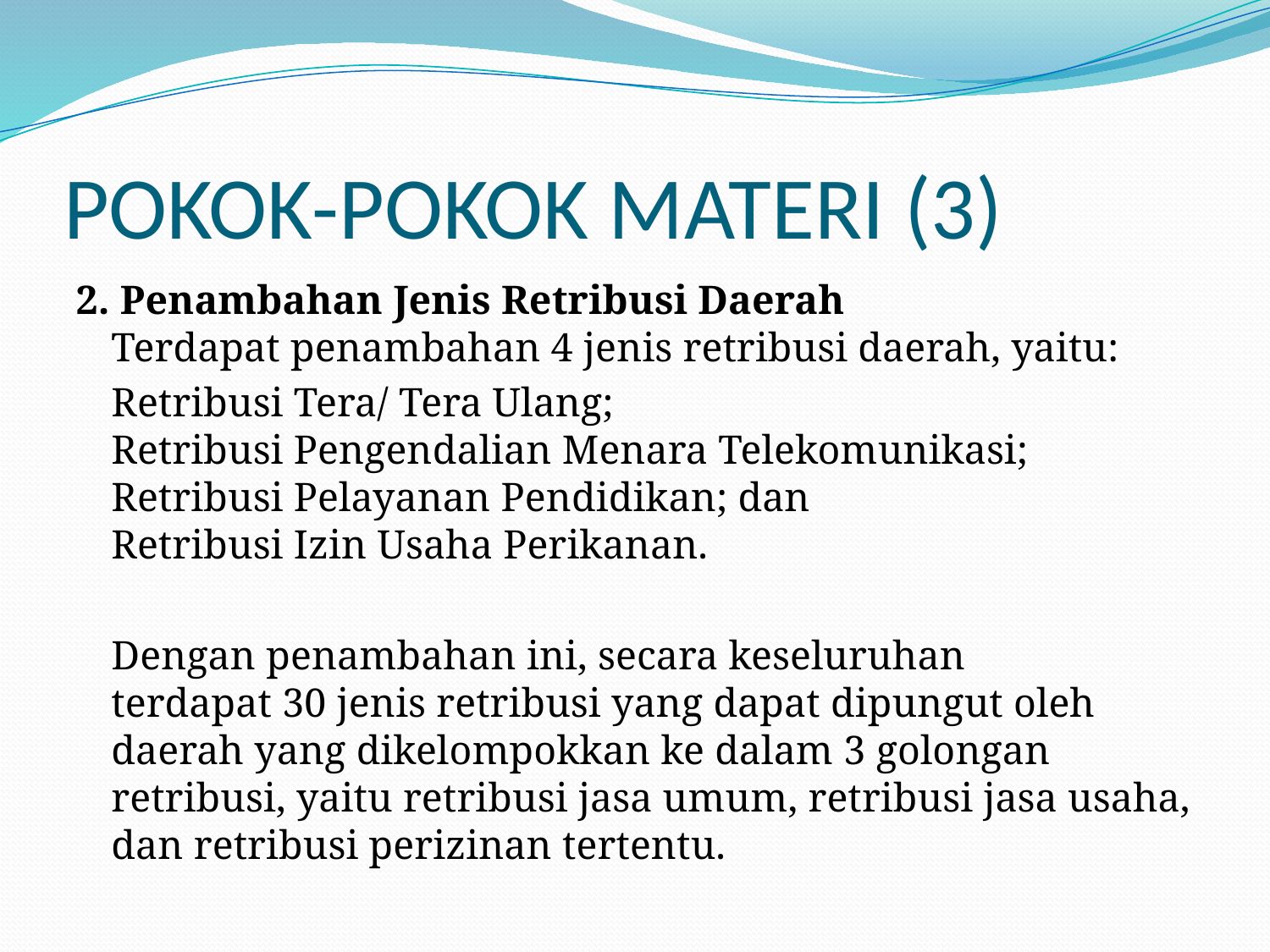

# POKOK-POKOK MATERI (3)
2. Penambahan Jenis Retribusi Daerah
Terdapat penambahan 4 jenis retribusi daerah, yaitu:
	Retribusi Tera/ Tera Ulang;
Retribusi Pengendalian Menara Telekomunikasi; Retribusi Pelayanan Pendidikan; dan
Retribusi Izin Usaha Perikanan.

	Dengan penambahan ini, secara keseluruhan
terdapat 30 jenis retribusi yang dapat dipungut oleh daerah yang dikelompokkan ke dalam 3 golongan retribusi, yaitu retribusi jasa umum, retribusi jasa usaha, dan retribusi perizinan tertentu.